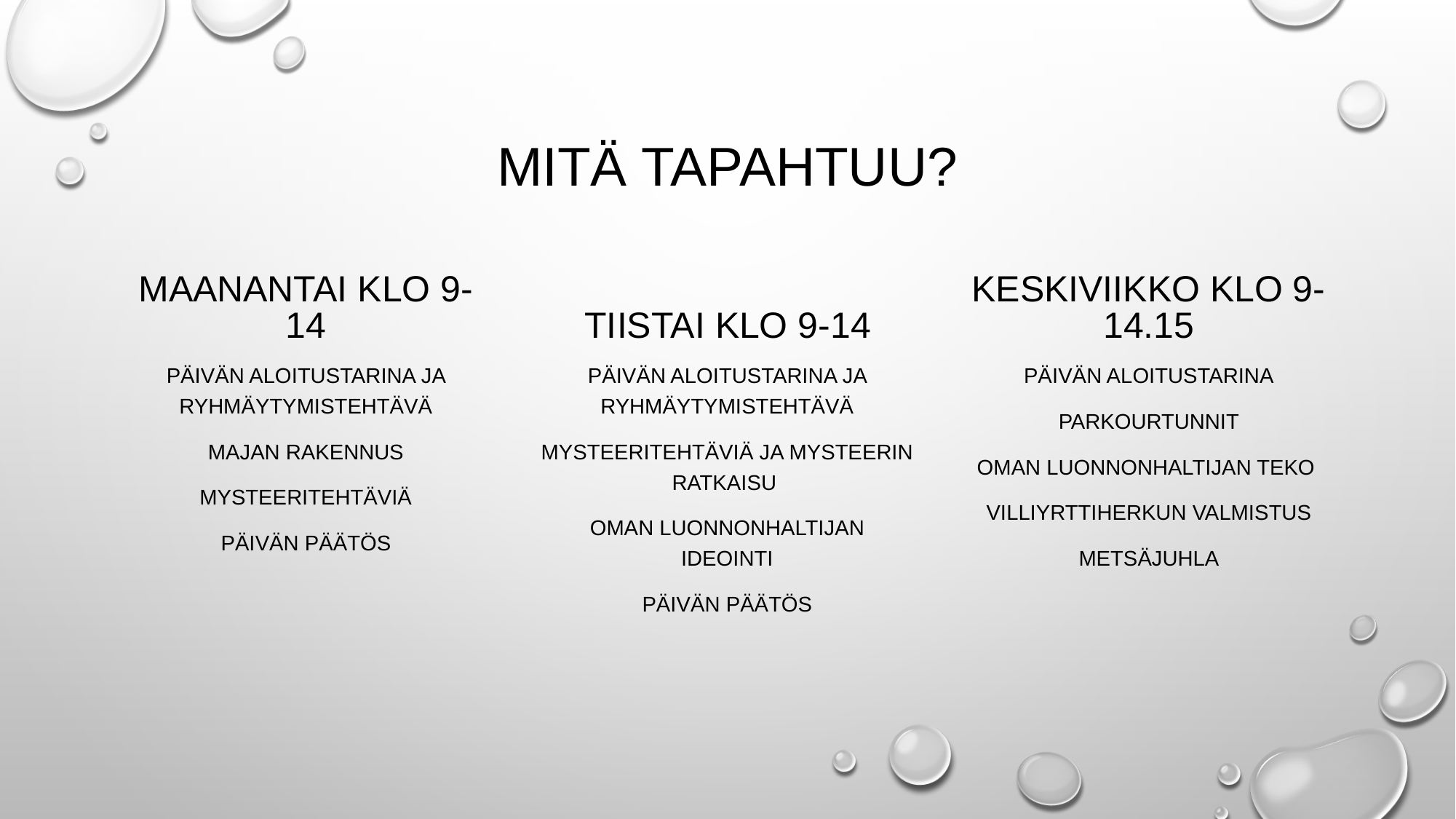

# Mitä tapahtuu?
Maanantai klo 9-14
Tiistai klo 9-14
Keskiviikko klo 9-14.15
Päivän aloitustarina ja ryhmäytymistehtävä
Majan rakennus
Mysteeritehtäviä
Päivän päätös
Päivän aloitustarina ja ryhmäytymistehtävä
Mysteeritehtäviä ja mysteerin ratkaisu
Oman luonnonhaltijan ideointi
Päivän päätös
Päivän aloitustarina
Parkourtunnit
Oman luonnonhaltijan teko
Villiyrttiherkun valmistus
Metsäjuhla